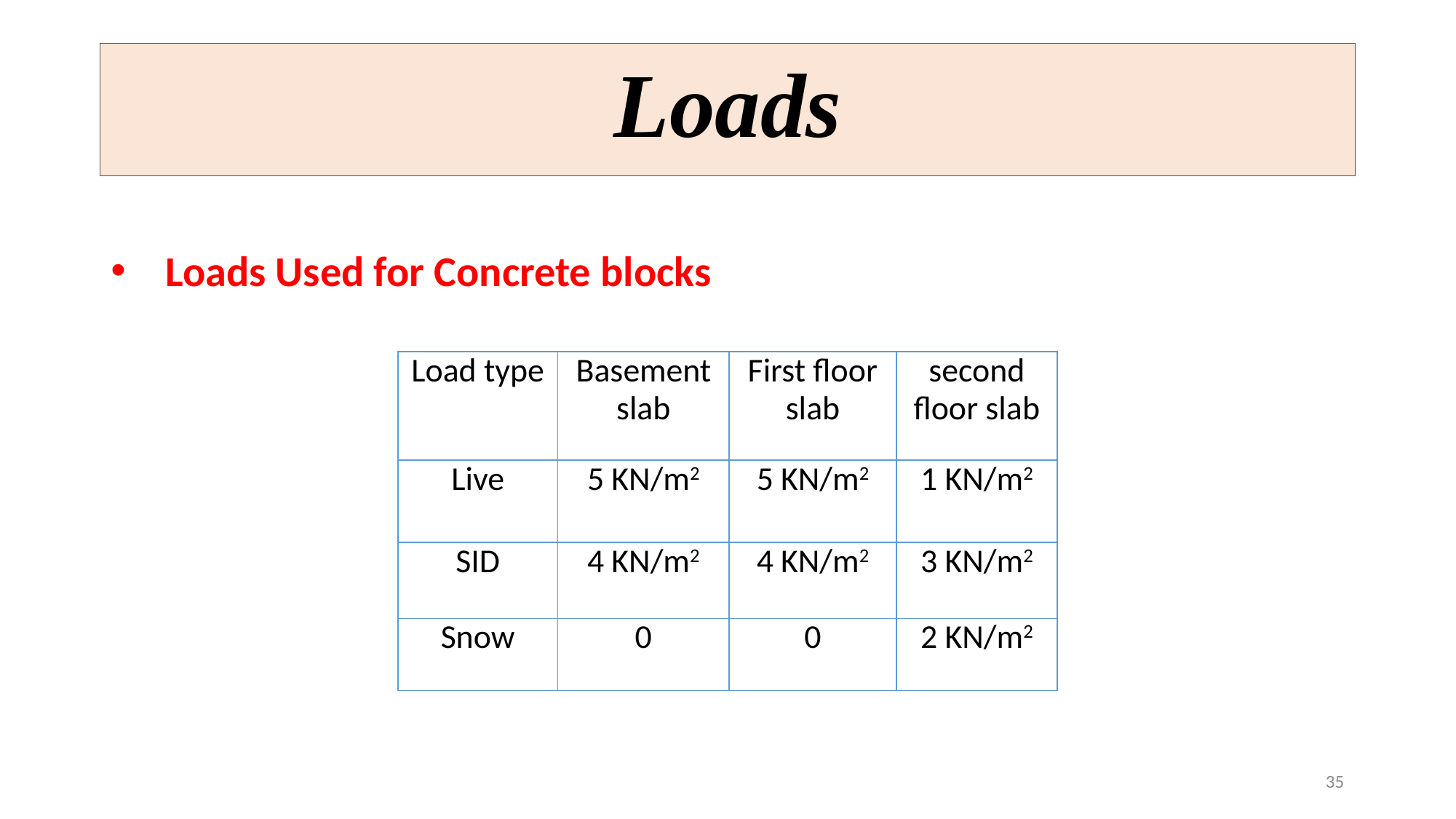

Loads
# Loads Used for Concrete blocks
| Load type | Basement slab | First floor slab | second floor slab |
| --- | --- | --- | --- |
| Live | 5 KN/m2 | 5 KN/m2 | 1 KN/m2 |
| SID | 4 KN/m2 | 4 KN/m2 | 3 KN/m2 |
| Snow | 0 | 0 | 2 KN/m2 |
35